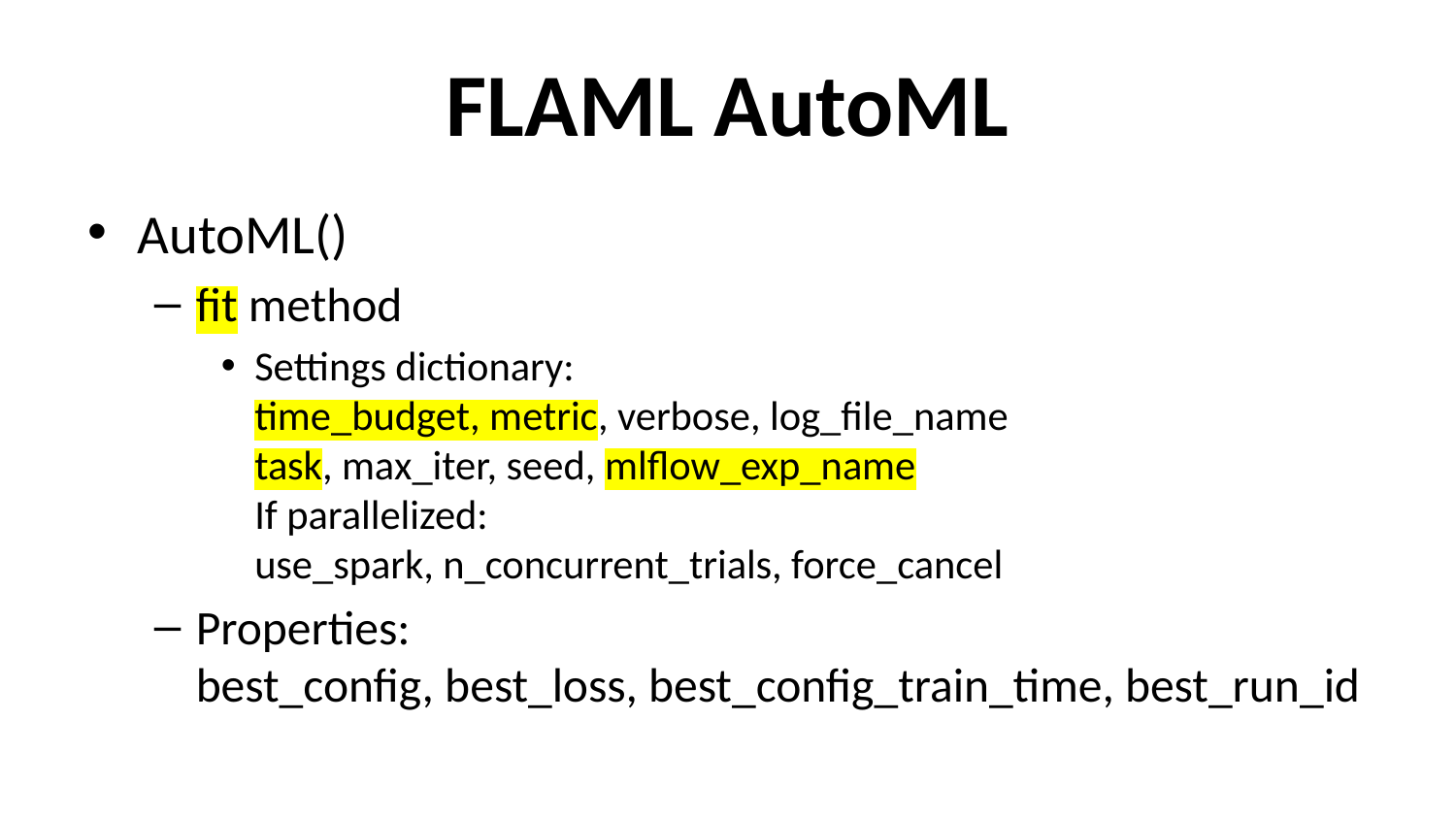

# FLAML AutoML
AutoML()
fit method
Settings dictionary:
time_budget, metric, verbose, log_file_name
task, max_iter, seed, mlflow_exp_name
If parallelized:
use_spark, n_concurrent_trials, force_cancel
Properties:
best_config, best_loss, best_config_train_time, best_run_id